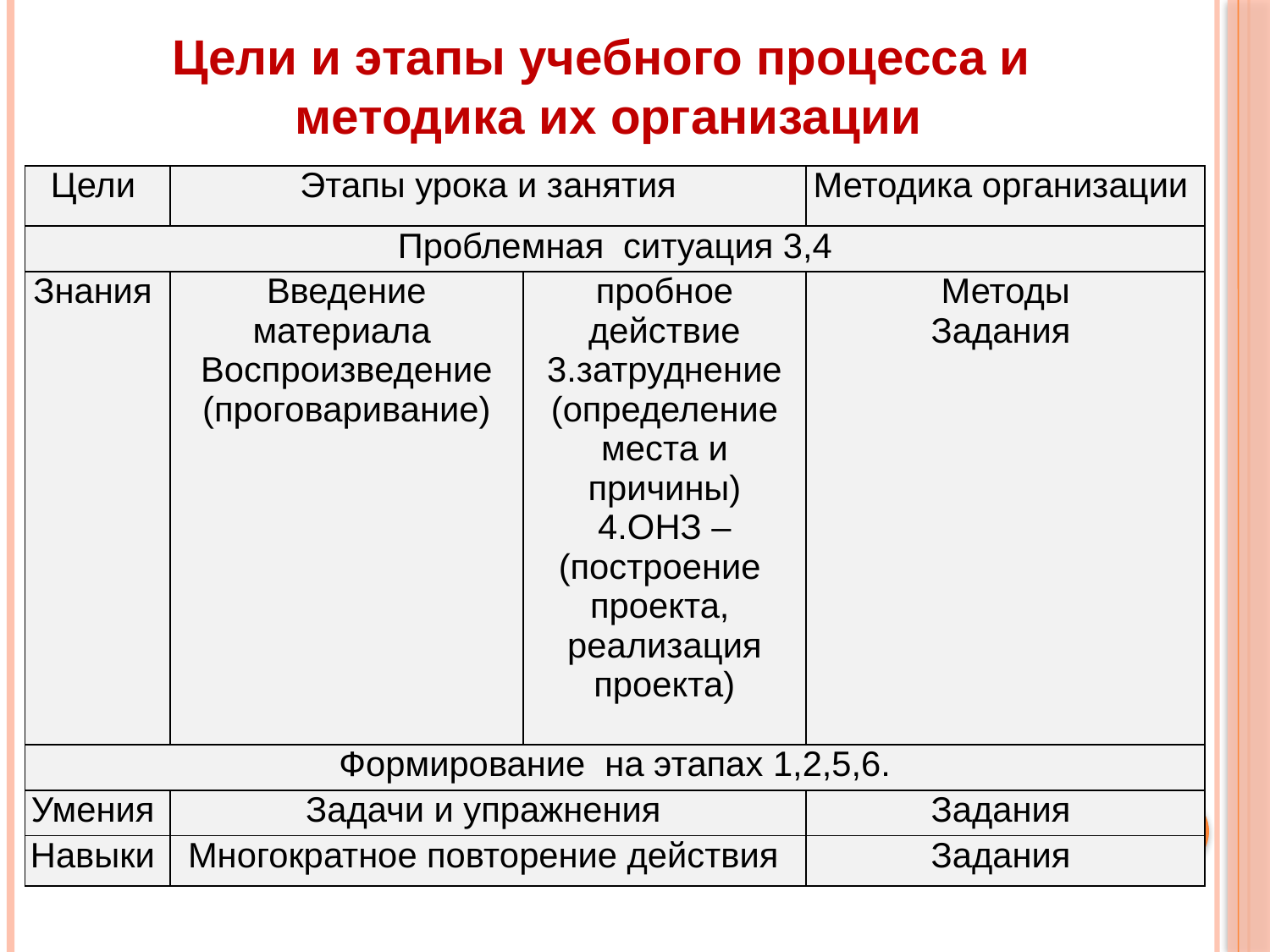

# Цели и этапы учебного процесса и методика их организации
| Цели | Этапы урока и занятия |  | Методика организации |
| --- | --- | --- | --- |
| Проблемная ситуация 3,4 |  |  |  |
| Знания | Введение материала Воспроизведение (проговаривание) | пробное действие 3.затруднение (определение места и причины) 4.ОНЗ – (построение проекта, реализация проекта) | Методы Задания |
| Формирование на этапах 1,2,5,6. |  |  |  |
| Умения | Задачи и упражнения |  | Задания |
| Навыки | Многократное повторение действия |  | Задания |